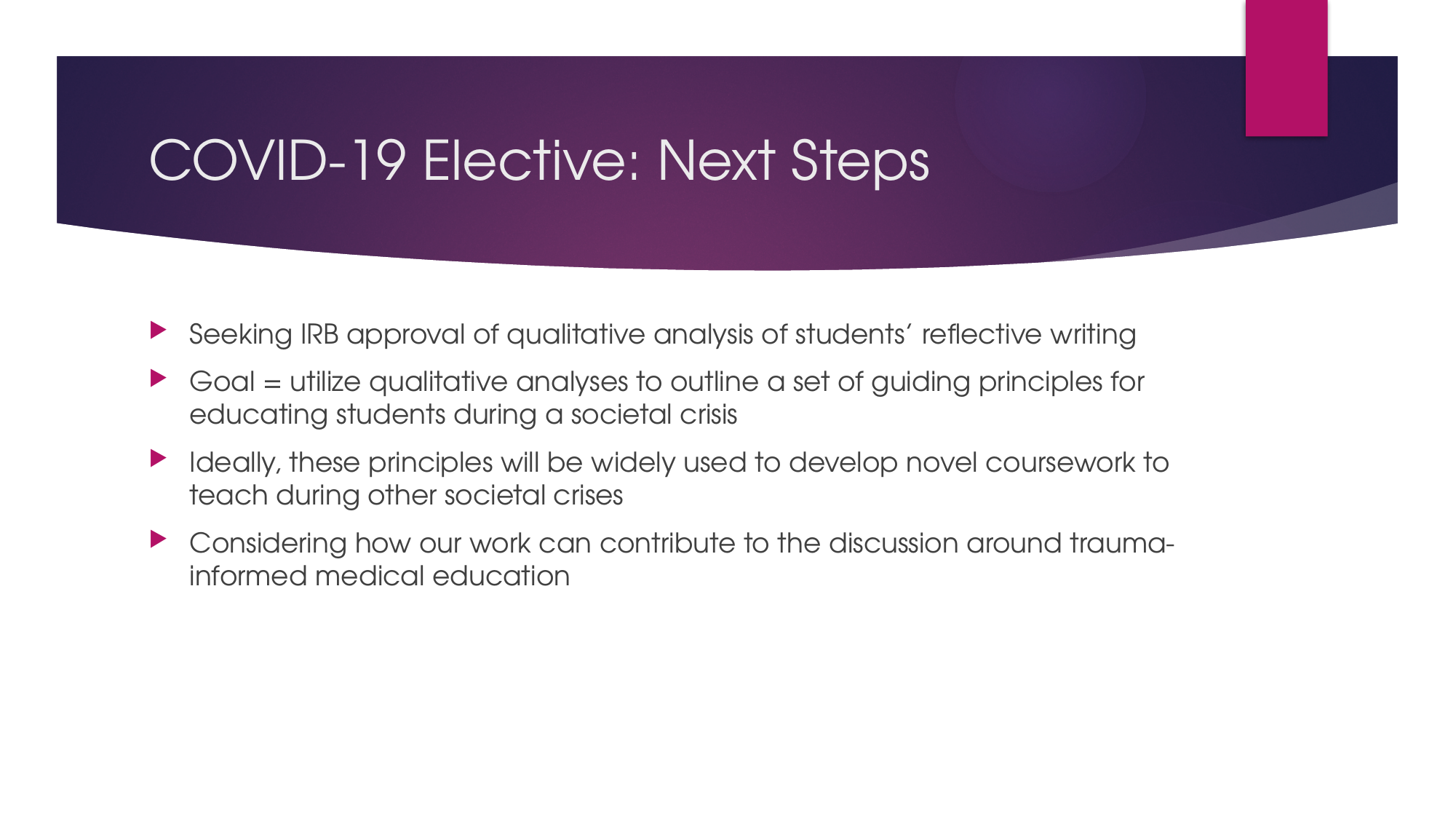

# COVID-19 Elective: Next Steps
Seeking IRB approval of qualitative analysis of students’ reflective writing
Goal = utilize qualitative analyses to outline a set of guiding principles for educating students during a societal crisis
Ideally, these principles will be widely used to develop novel coursework to teach during other societal crises
Considering how our work can contribute to the discussion around trauma-informed medical education